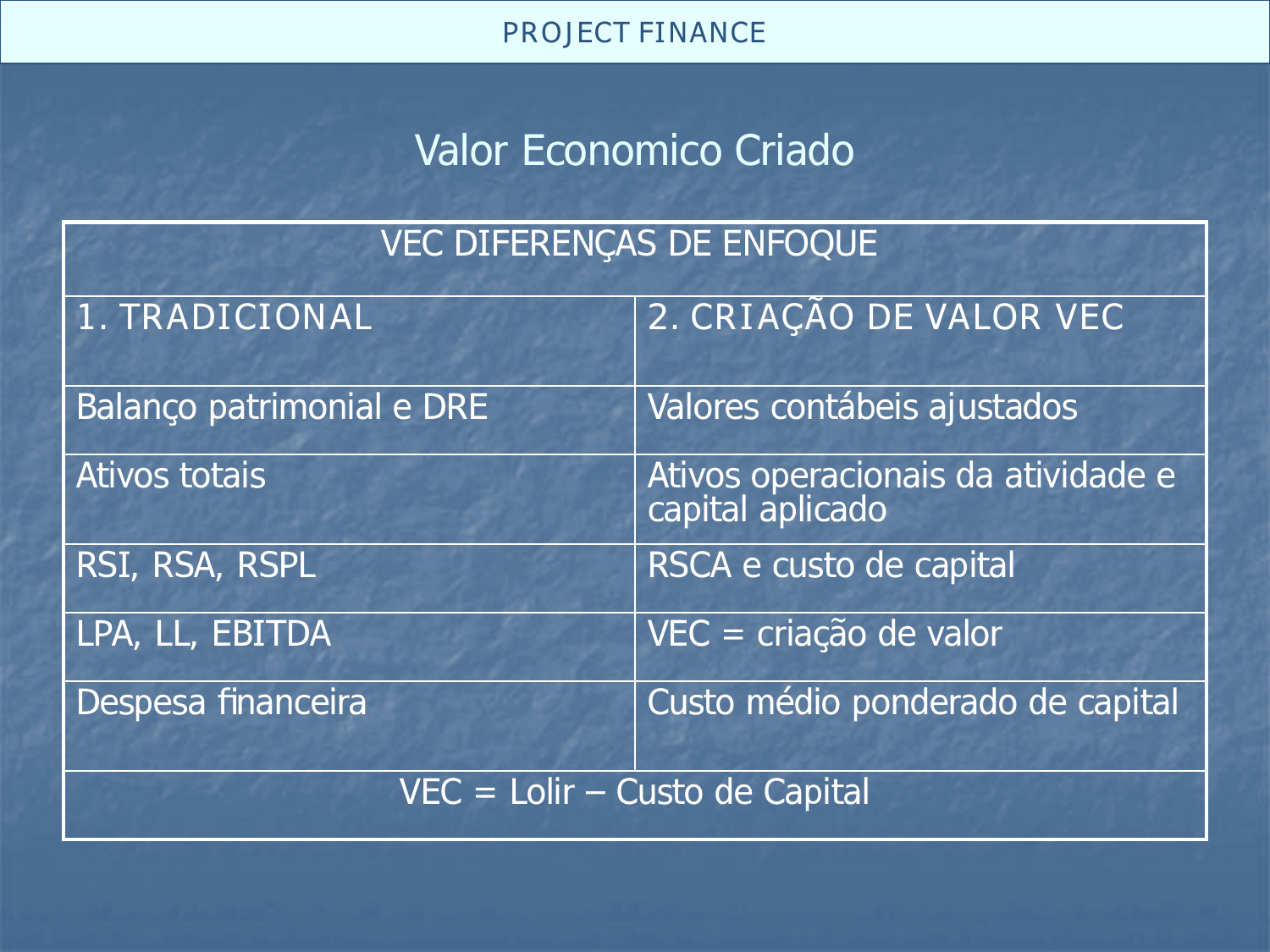

PROJECT FINANCE
# Valor Economico Criado
| VEC DIFERENÇAS DE ENFOQUE |  |
| --- | --- |
| 1. TRADICIONAL | 2. CRIAÇÃO DE VALOR VEC |
| Balanço patrimonial e DRE | Valores contábeis ajustados |
| Ativos totais | Ativos operacionais da atividade e capital aplicado |
| RSI, RSA, RSPL | RSCA e custo de capital |
| LPA, LL, EBITDA | VEC = criação de valor |
| Despesa financeira | Custo médio ponderado de capital |
| VEC = Lolir – Custo de Capital |  |